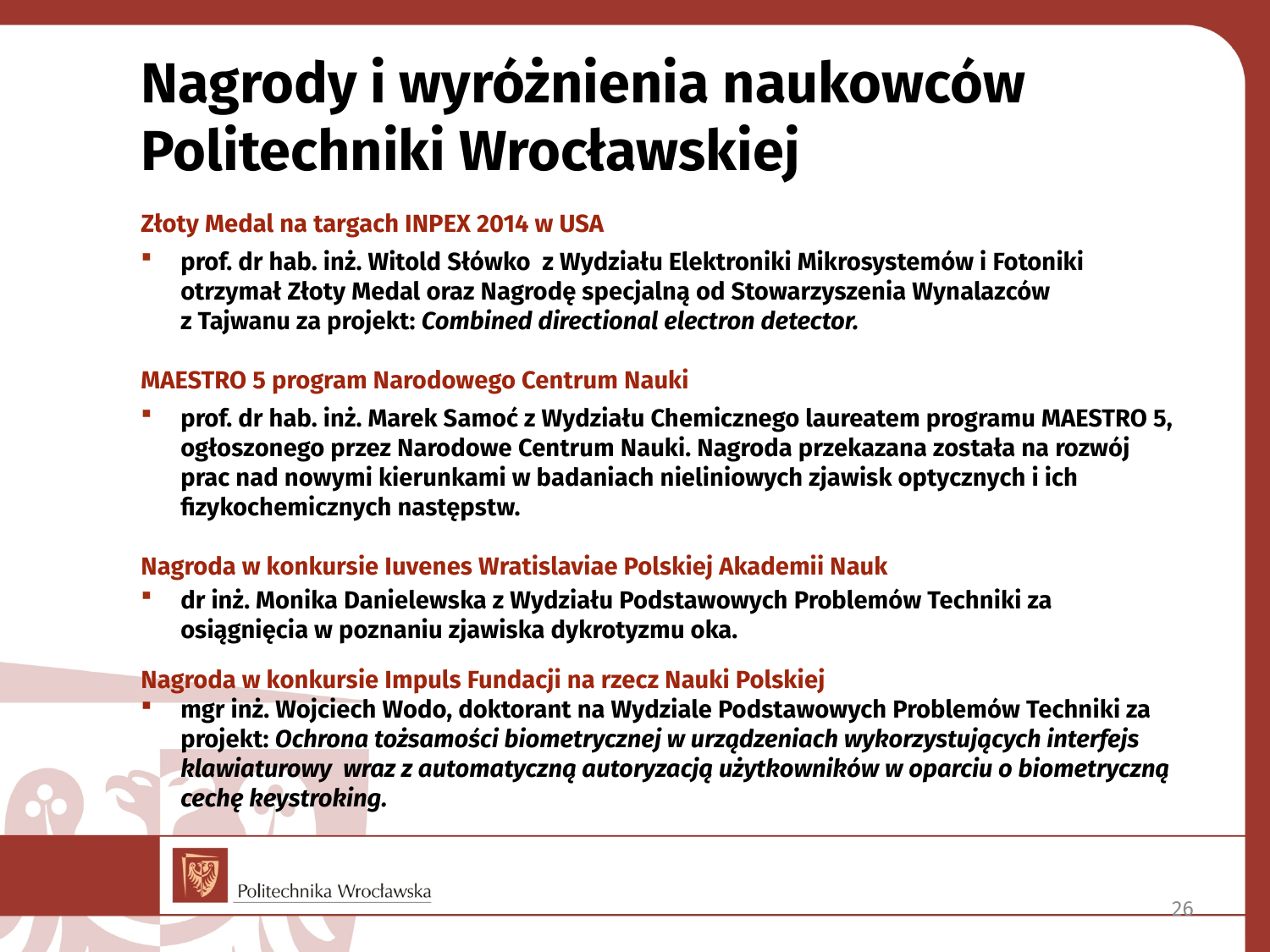

Nagrody i wyróżnienia naukowców  Politechniki Wrocławskiej
Złoty Medal na targach INPEX 2014 w USA

prof. dr hab. inż. Witold Słówko  z Wydziału Elektroniki Mikrosystemów i Fotoniki otrzymał Złoty Medal oraz Nagrodę specjalną od Stowarzyszenia Wynalazców
z Tajwanu za projekt: Combined directional electron detector.

MAESTRO 5 program Narodowego Centrum Nauki

prof. dr hab. inż. Marek Samoć z Wydziału Chemicznego laureatem programu MAESTRO 5, ogłoszonego przez Narodowe Centrum Nauki. Nagroda przekazana została na rozwój prac nad nowymi kierunkami w badaniach nieliniowych zjawisk optycznych i ich fizykochemicznych następstw.

Nagroda w konkursie Iuvenes Wratislaviae Polskiej Akademii Nauk

dr inż. Monika Danielewska z Wydziału Podstawowych Problemów Techniki za osiągnięcia w poznaniu zjawiska dykrotyzmu oka.

Nagroda w konkursie Impuls Fundacji na rzecz Nauki Polskiej
mgr inż. Wojciech Wodo, doktorant na Wydziale Podstawowych Problemów Techniki za projekt: Ochrona tożsamości biometrycznej w urządzeniach wykorzystujących interfejs klawiaturowy  wraz z automatyczną autoryzacją użytkowników w oparciu o biometryczną cechę keystroking.

26